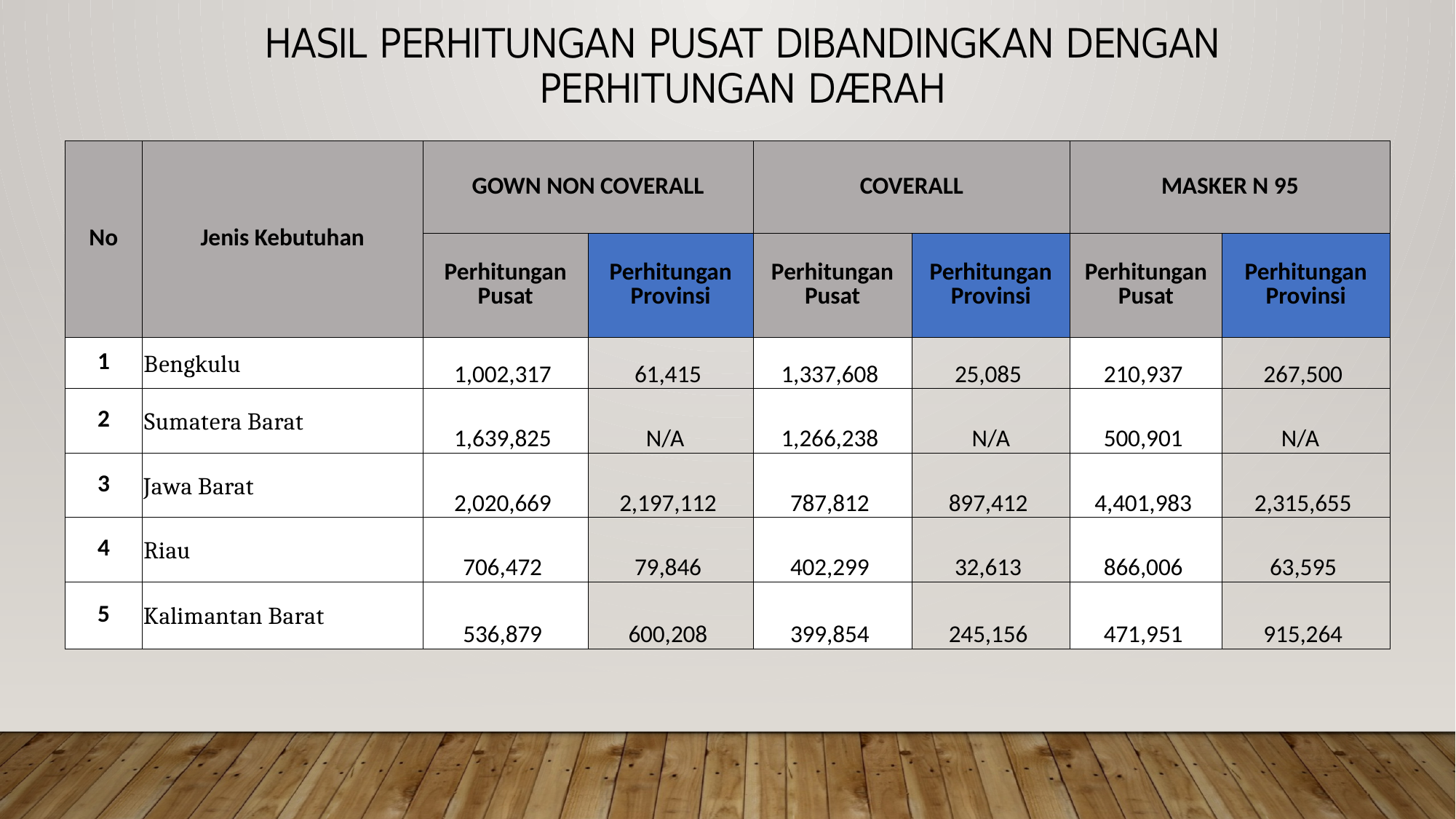

# Hasil perhitungan pusat dibandingkan dengan perhitungan daerah
| No | Jenis Kebutuhan | GOWN NON COVERALL |  | COVERALL |  | MASKER N 95 |  |
| --- | --- | --- | --- | --- | --- | --- | --- |
|  |  | Perhitungan Pusat | Perhitungan Provinsi | Perhitungan Pusat | Perhitungan Provinsi | Perhitungan Pusat | Perhitungan Provinsi |
| 1 | Bengkulu | 1,002,317 | 61,415 | 1,337,608 | 25,085 | 210,937 | 267,500 |
| 2 | Sumatera Barat | 1,639,825 | N/A | 1,266,238 | N/A | 500,901 | N/A |
| 3 | Jawa Barat | 2,020,669 | 2,197,112 | 787,812 | 897,412 | 4,401,983 | 2,315,655 |
| 4 | Riau | 706,472 | 79,846 | 402,299 | 32,613 | 866,006 | 63,595 |
| 5 | Kalimantan Barat | 536,879 | 600,208 | 399,854 | 245,156 | 471,951 | 915,264 |